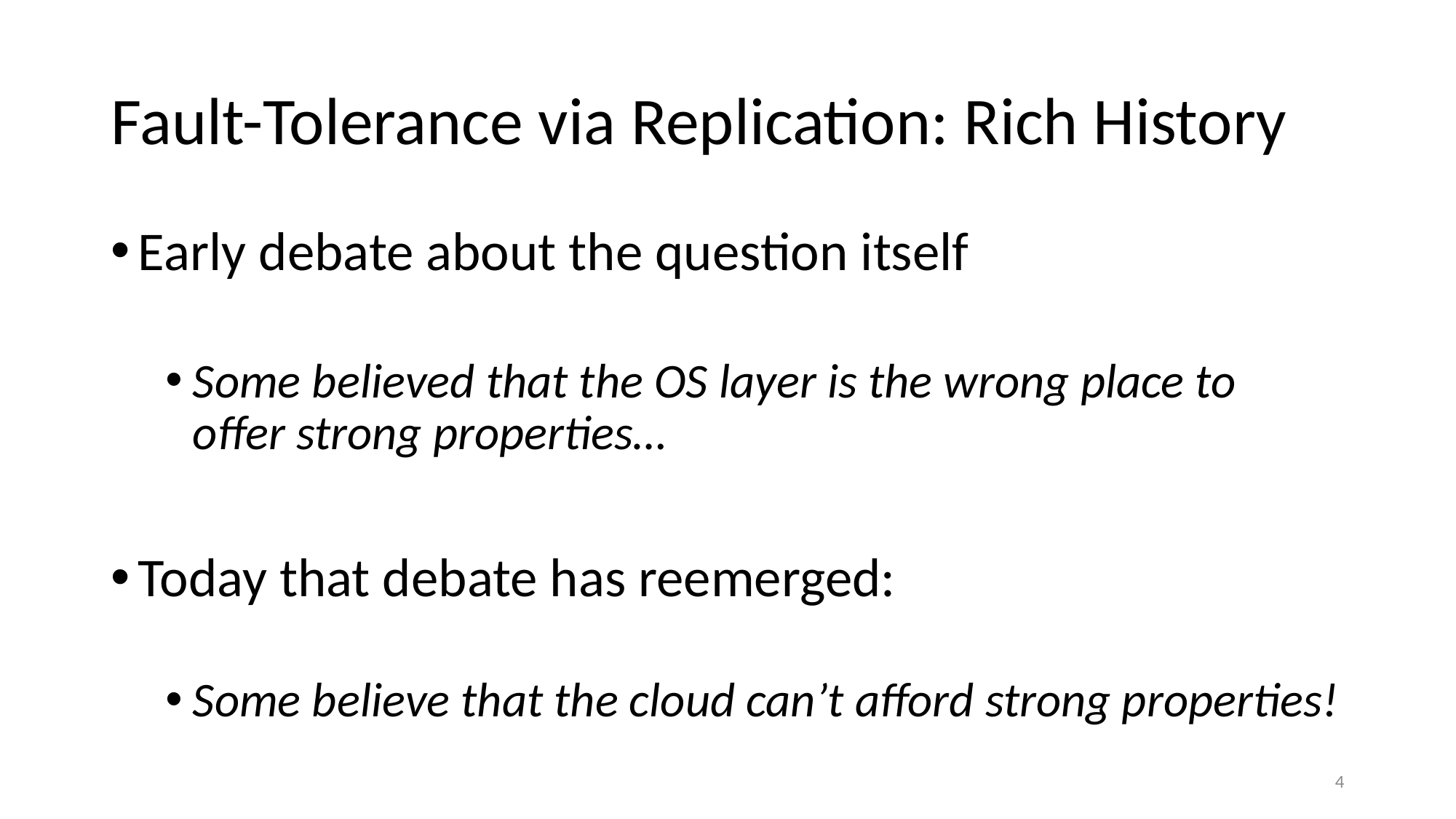

# Fault-Tolerance via Replication: Rich History
Early debate about the question itself
Some believed that the OS layer is the wrong place to
offer strong properties…

Today that debate has reemerged:
Some believe that the cloud can’t afford strong properties!
4